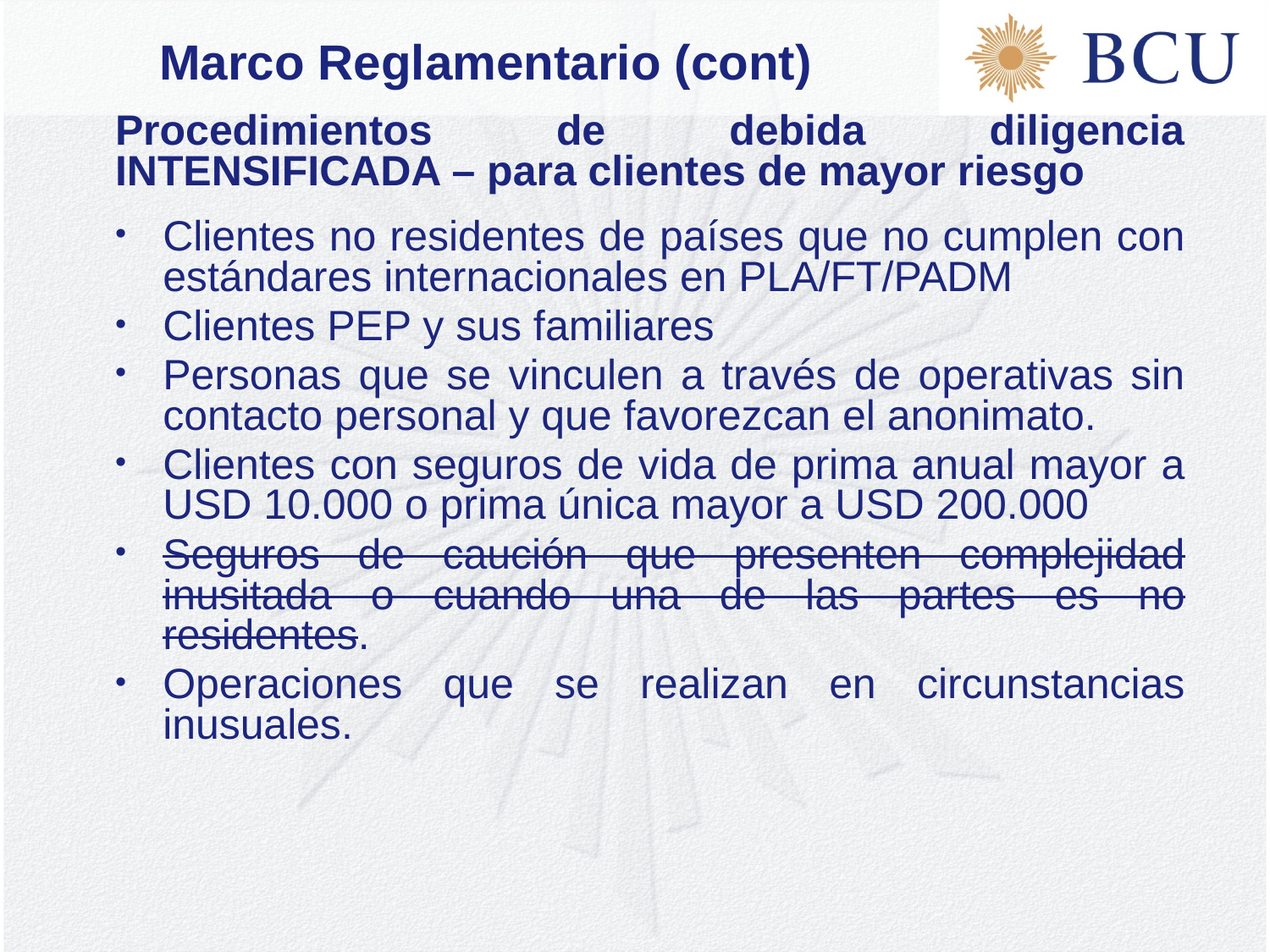

# Marco Reglamentario (cont)
Procedimientos de debida diligencia INTENSIFICADA – para clientes de mayor riesgo

Clientes no residentes de países que no cumplen con estándares internacionales en PLA/FT/PADM
Clientes PEP y sus familiares
Personas que se vinculen a través de operativas sin contacto personal y que favorezcan el anonimato.
Clientes con seguros de vida de prima anual mayor a USD 10.000 o prima única mayor a USD 200.000
Seguros de caución que presenten complejidad inusitada o cuando una de las partes es no residentes.
Operaciones que se realizan en circunstancias inusuales.